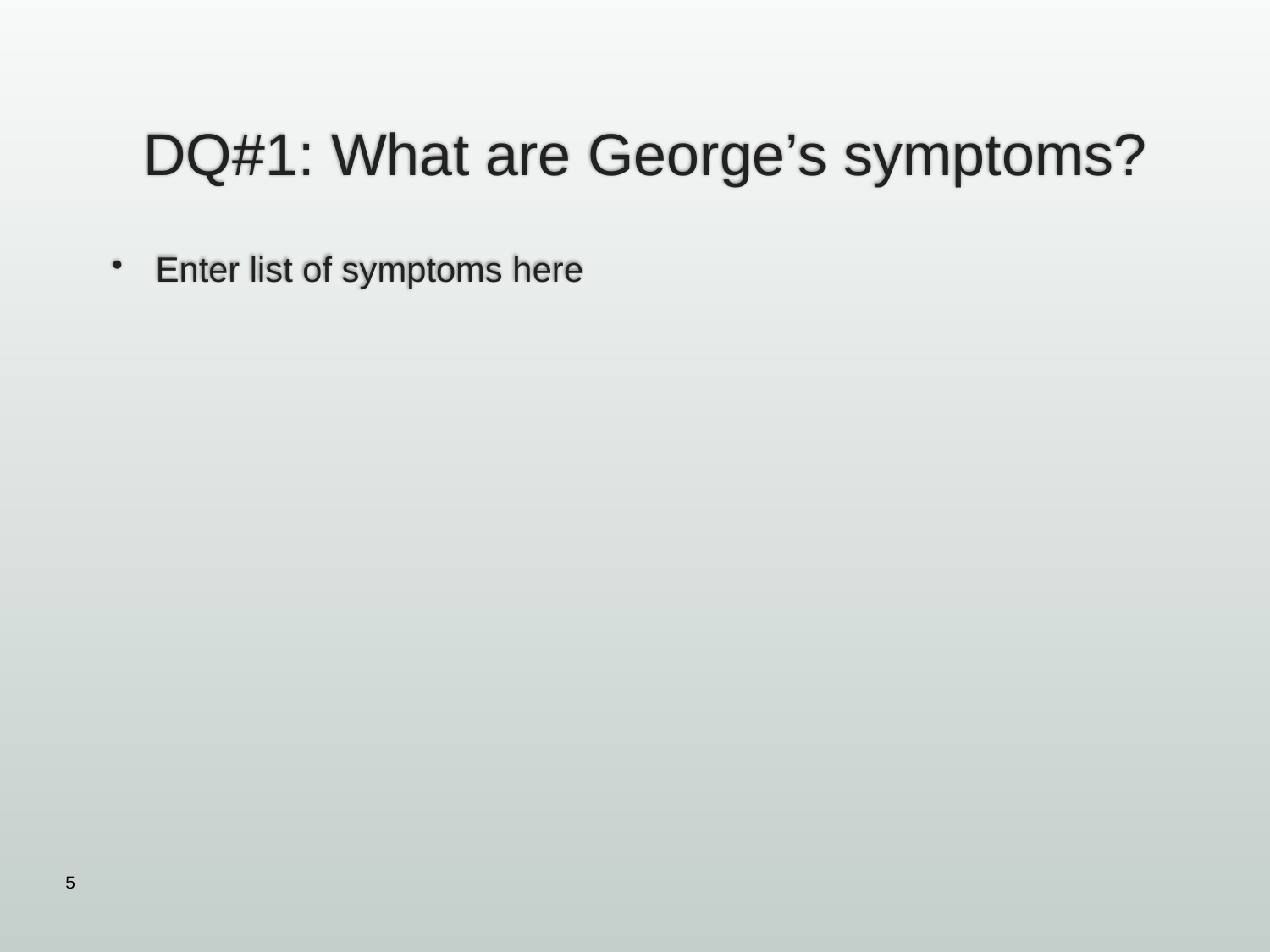

# DQ#1: What are George’s symptoms?
Enter list of symptoms here
5